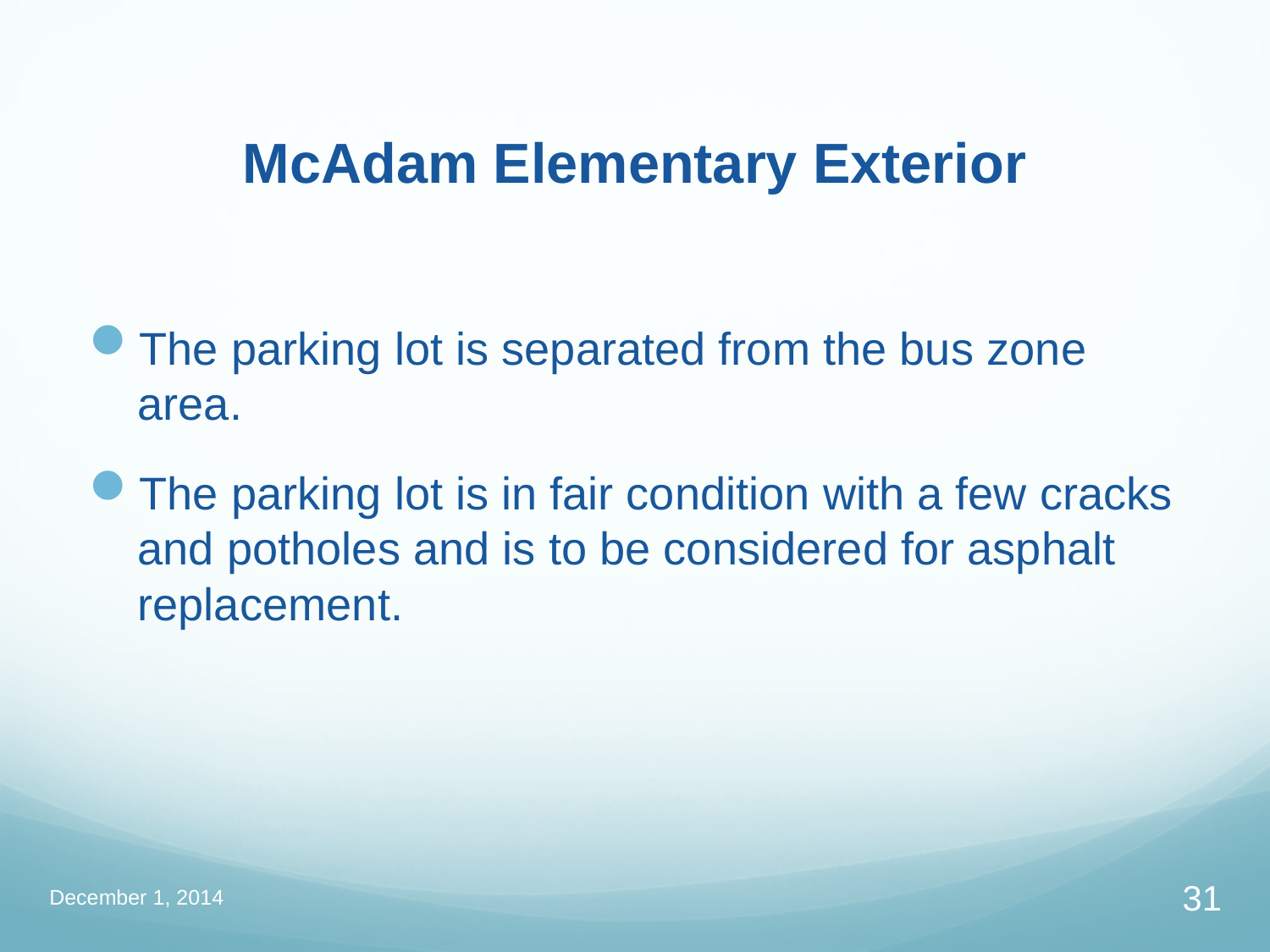

# McAdam Elementary Exterior

The parking lot is separated from the bus zone area.
The parking lot is in fair condition with a few cracks and potholes and is to be considered for asphalt replacement.

December 1, 2014
31